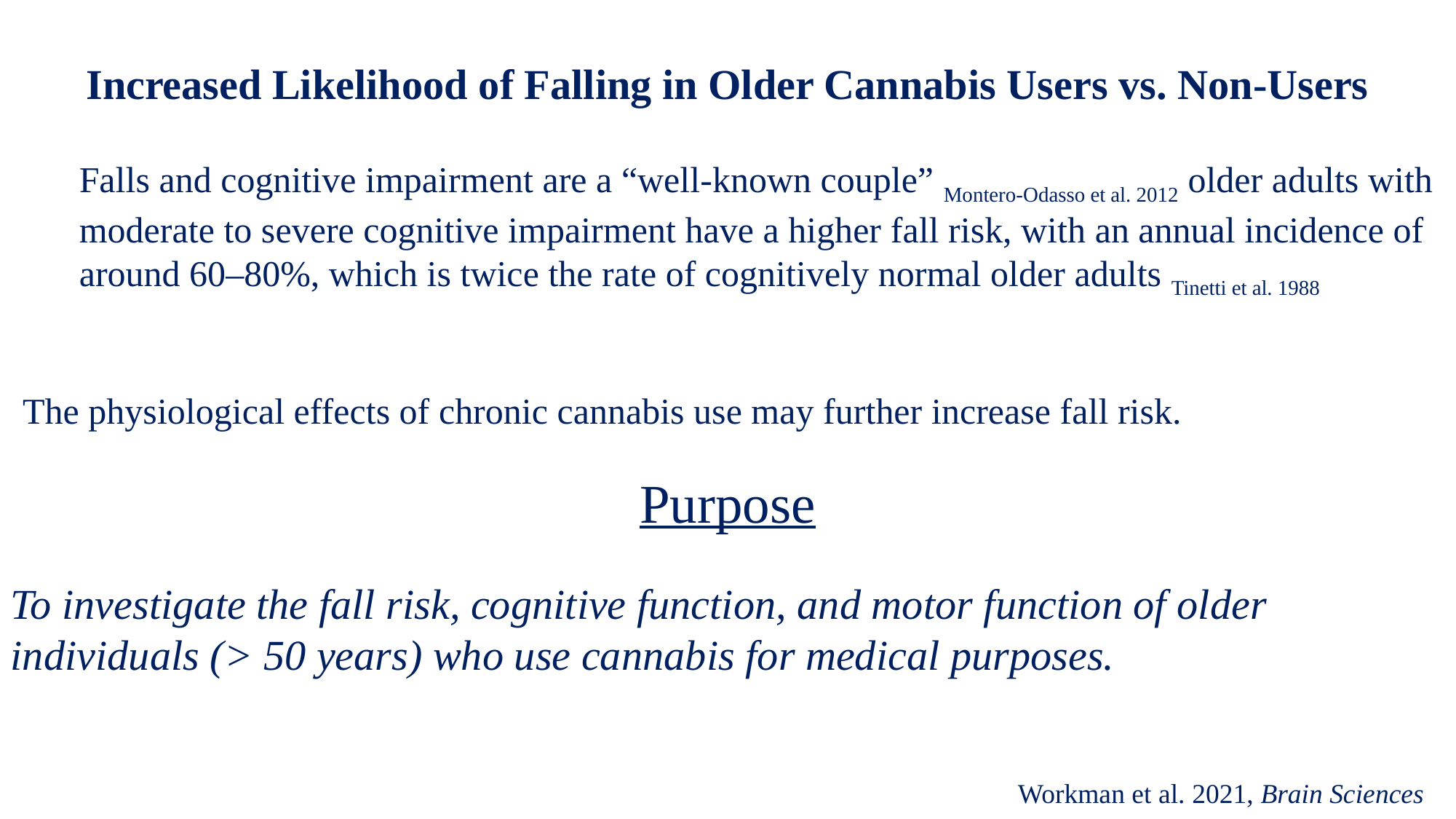

Increased Likelihood of Falling in Older Cannabis Users vs. Non-Users

Falls and cognitive impairment are a “well-known couple” Montero-Odasso et al. 2012 older adults with moderate to severe cognitive impairment have a higher fall risk, with an annual incidence of around 60–80%, which is twice the rate of cognitively normal older adults Tinetti et al. 1988
The physiological effects of chronic cannabis use may further increase fall risk.
Purpose
To investigate the fall risk, cognitive function, and motor function of older individuals (> 50 years) who use cannabis for medical purposes.
Workman et al. 2021, Brain Sciences